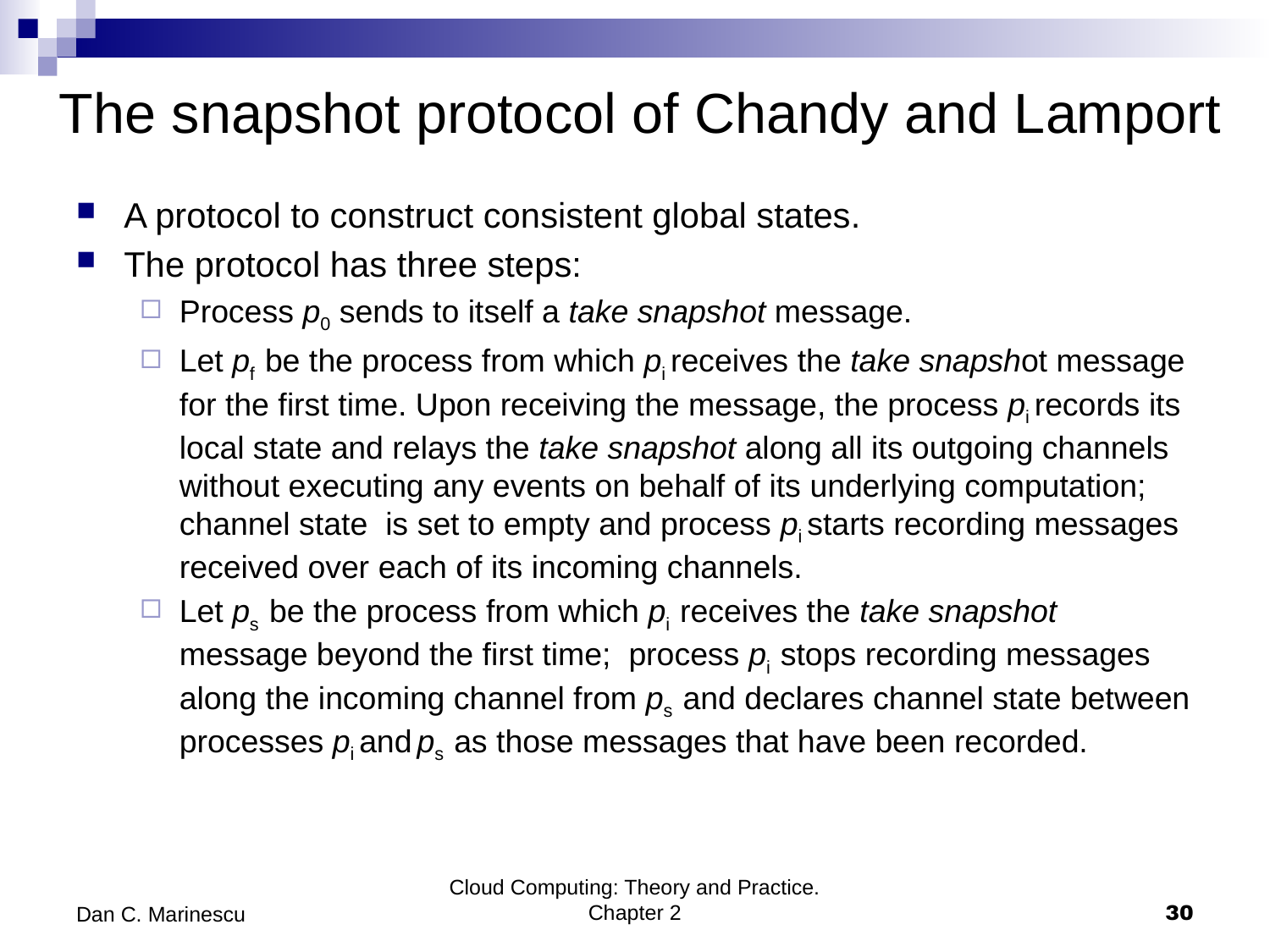

# The snapshot protocol of Chandy and Lamport
A protocol to construct consistent global states.
The protocol has three steps:
Process p0 sends to itself a take snapshot message.
Let pf  be the process from which pi receives the take snapshot message for the first time. Upon receiving the message, the process pi records its local state and relays the take snapshot along all its outgoing channels without executing any events on behalf of its underlying computation; channel state  is set to empty and process pi starts recording messages received over each of its incoming channels.
Let ps  be the process from which pi  receives the take snapshot message beyond the first time;  process pi  stops recording messages along the incoming channel from ps  and declares channel state between processes pi and ps  as those messages that have been recorded.
Dan C. Marinescu
Cloud Computing: Theory and Practice. Chapter 2
30